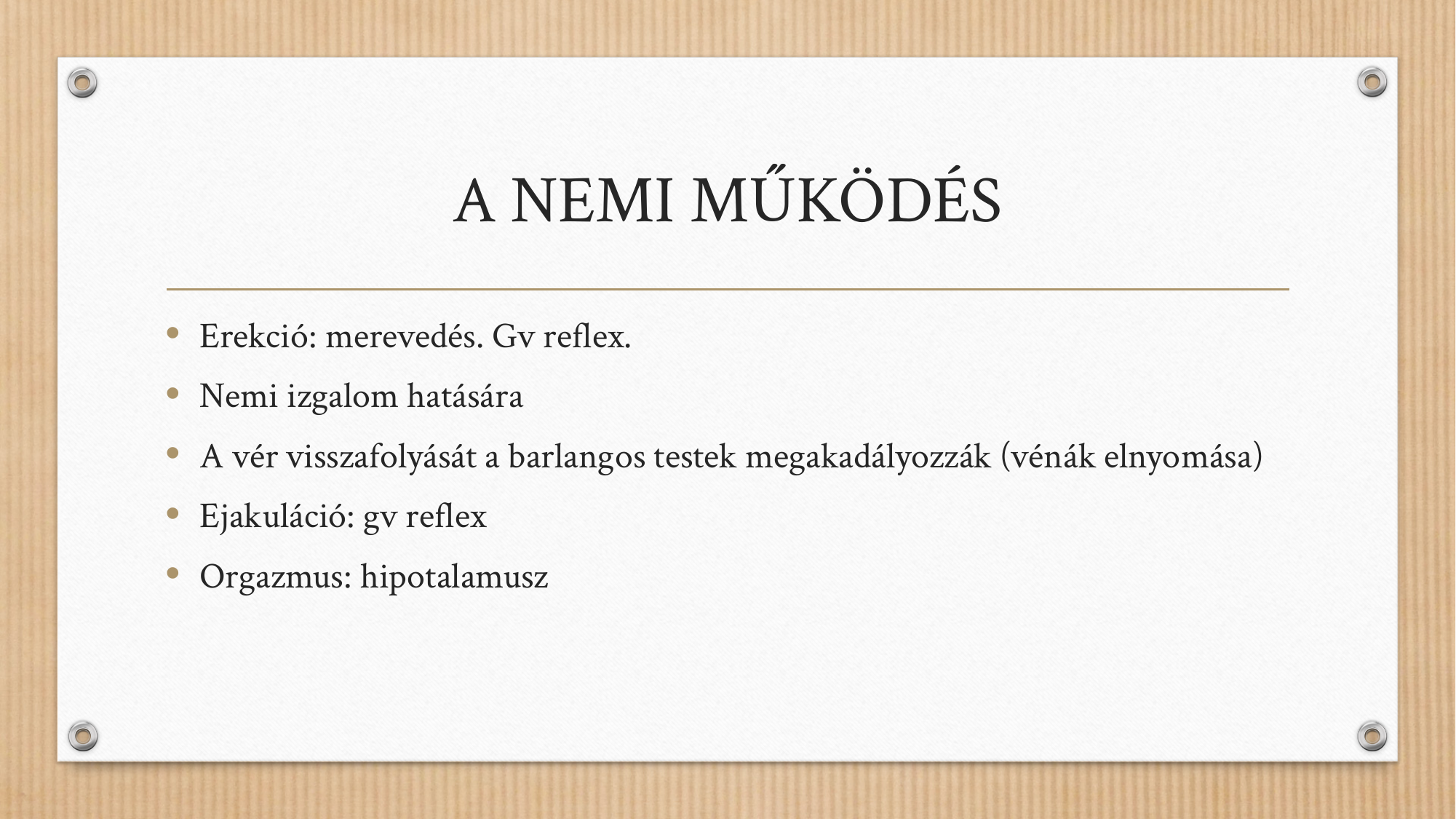

# A NEMI MŰKÖDÉS
Erekció: merevedés. Gv reflex.
Nemi izgalom hatására
A vér visszafolyását a barlangos testek megakadályozzák (vénák elnyomása)
Ejakuláció: gv reflex
Orgazmus: hipotalamusz